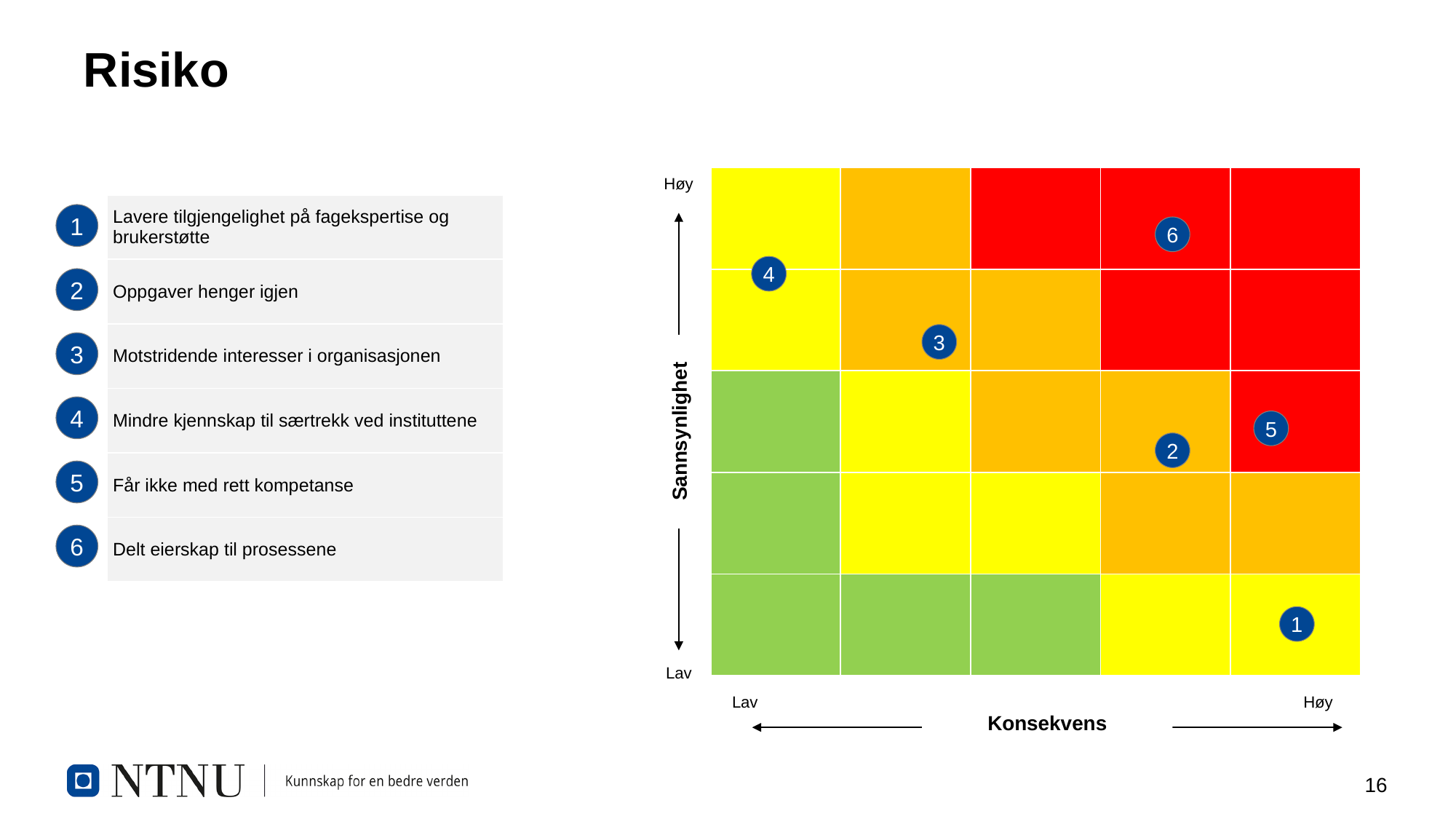

# Risiko
|  |
| --- |
| Lavere tilgjengelighet på fagekspertise og brukerstøtte |
| Oppgaver henger igjen |
| Motstridende interesser i organisasjonen |
| Mindre kjennskap til særtrekk ved instituttene |
| Får ikke med rett kompetanse |
| Delt eierskap til prosessene |
|  |  |  |  |  |
| --- | --- | --- | --- | --- |
|  |  |  |  |  |
|  |  |  |  |  |
|  |  |  |  |  |
|  |  |  |  |  |
Høy
Sannsynlighet
Lav
Lav
Høy
Konsekvens

1
6
4
2
3
3
4
5
2
5
6
1